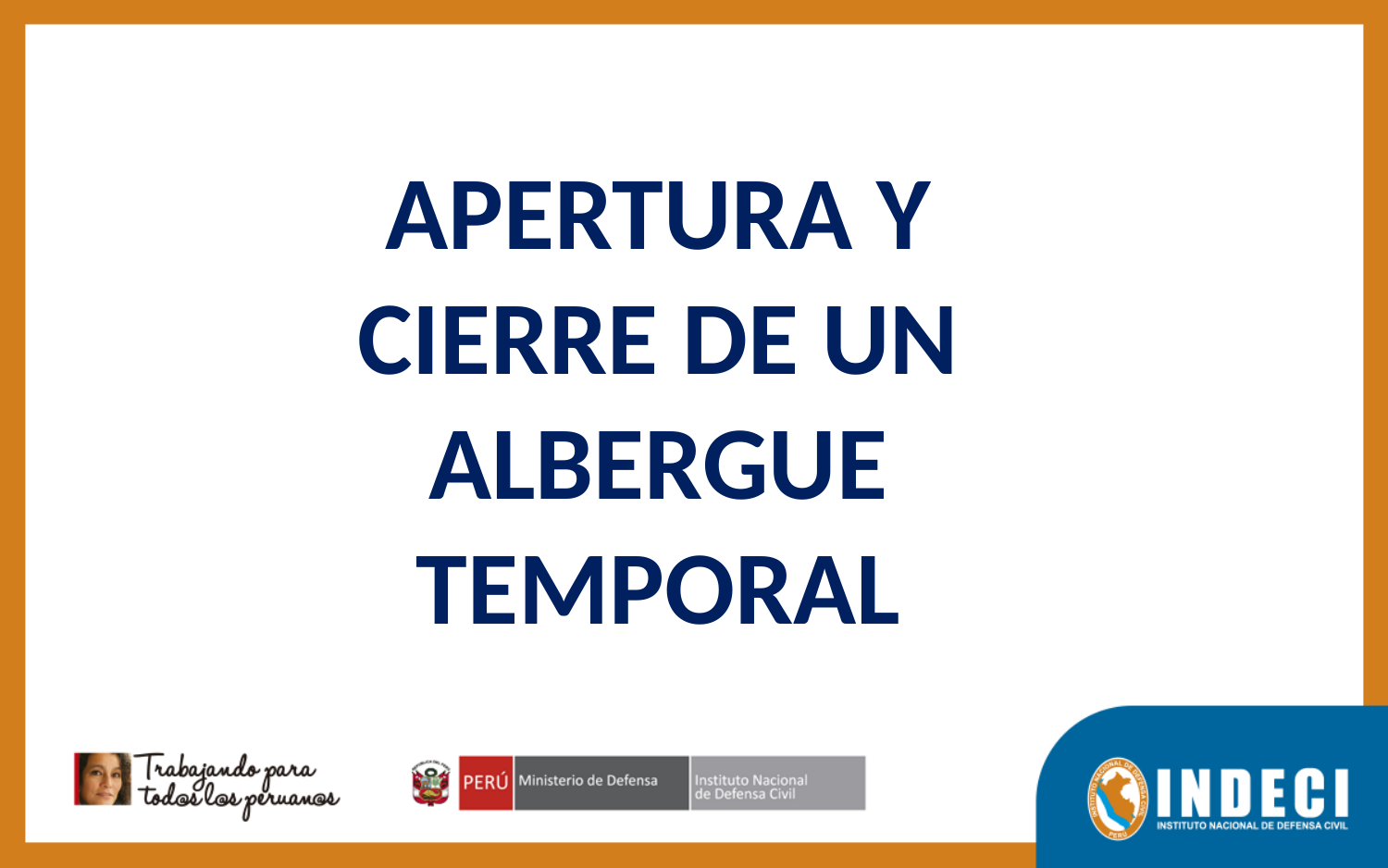

APERTURA Y CIERRE DE UN ALBERGUE TEMPORAL